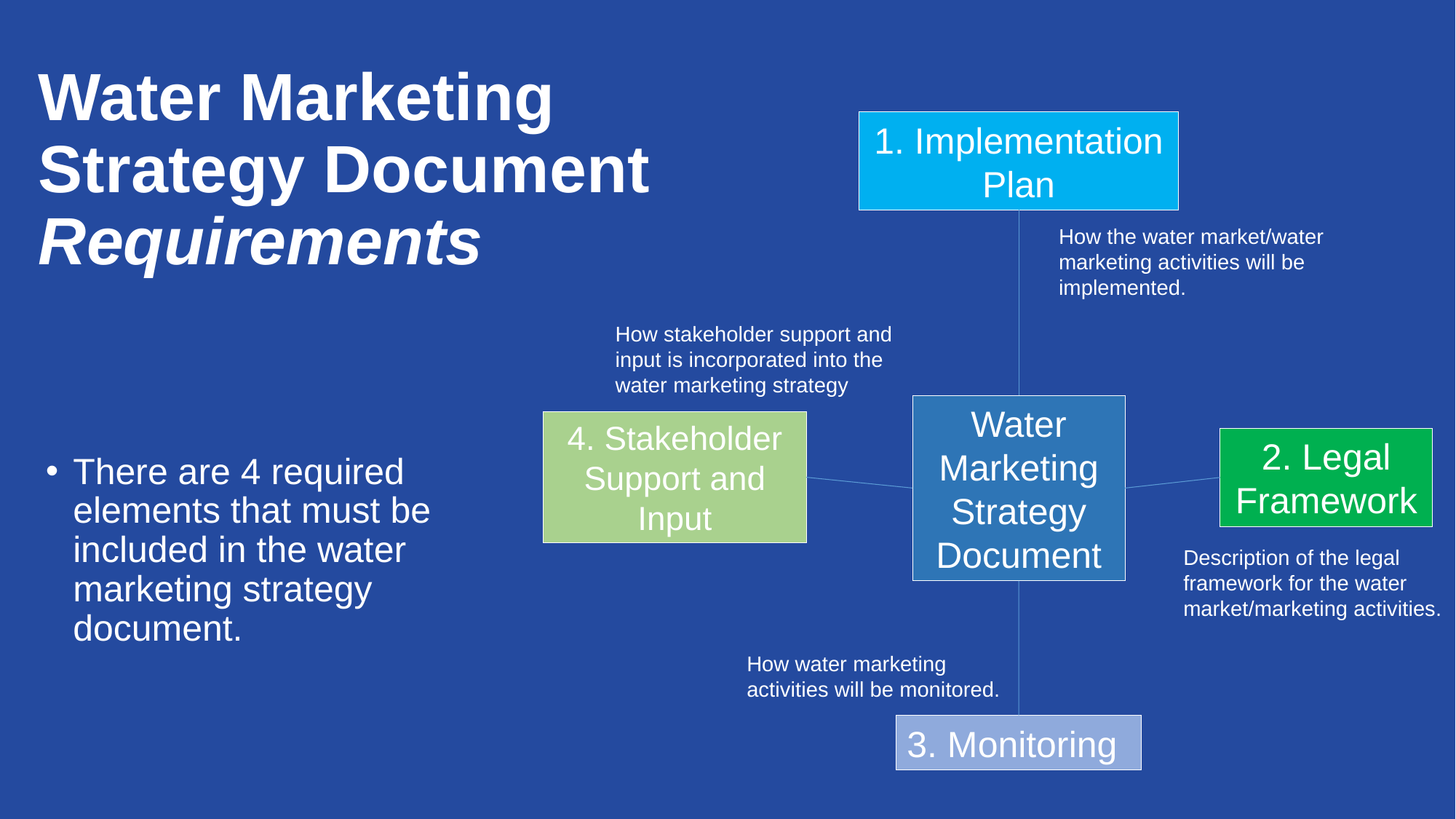

# Water Marketing Strategy Document Requirements
1. Implementation Plan
How the water market/water marketing activities will be implemented.
How stakeholder support and input is incorporated into the water marketing strategy
Water Marketing Strategy Document
4. Stakeholder Support and Input
2. Legal Framework
Description of the legal framework for the water market/marketing activities.
How water marketing activities will be monitored.
3. Monitoring
There are 4 required elements that must be included in the water marketing strategy document.